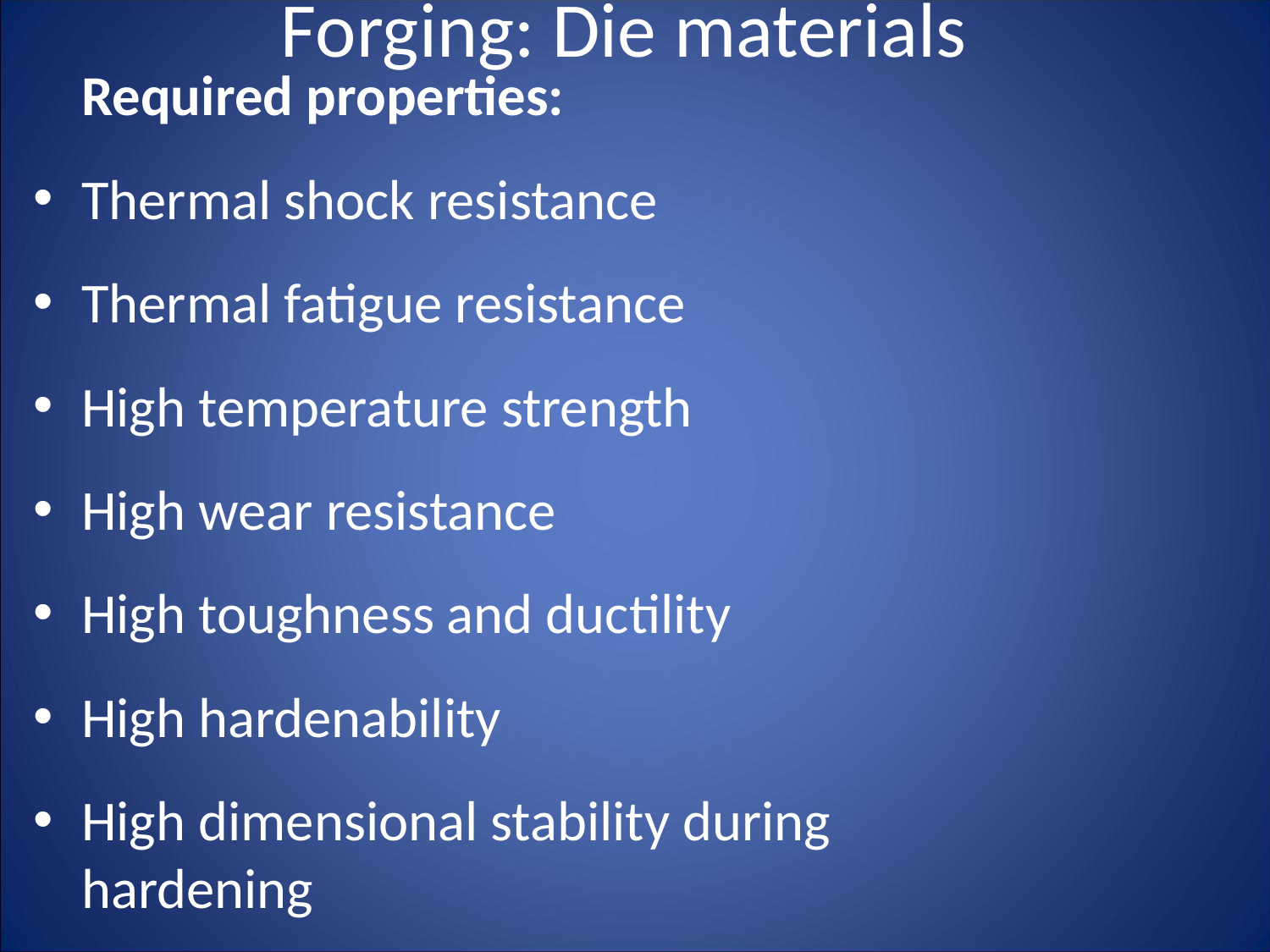

# Forging: Die materials
	Required properties:

Thermal shock resistance

Thermal fatigue resistance

High temperature strength

High wear resistance

High toughness and ductility

High hardenability

High dimensional stability during hardening

High machinability